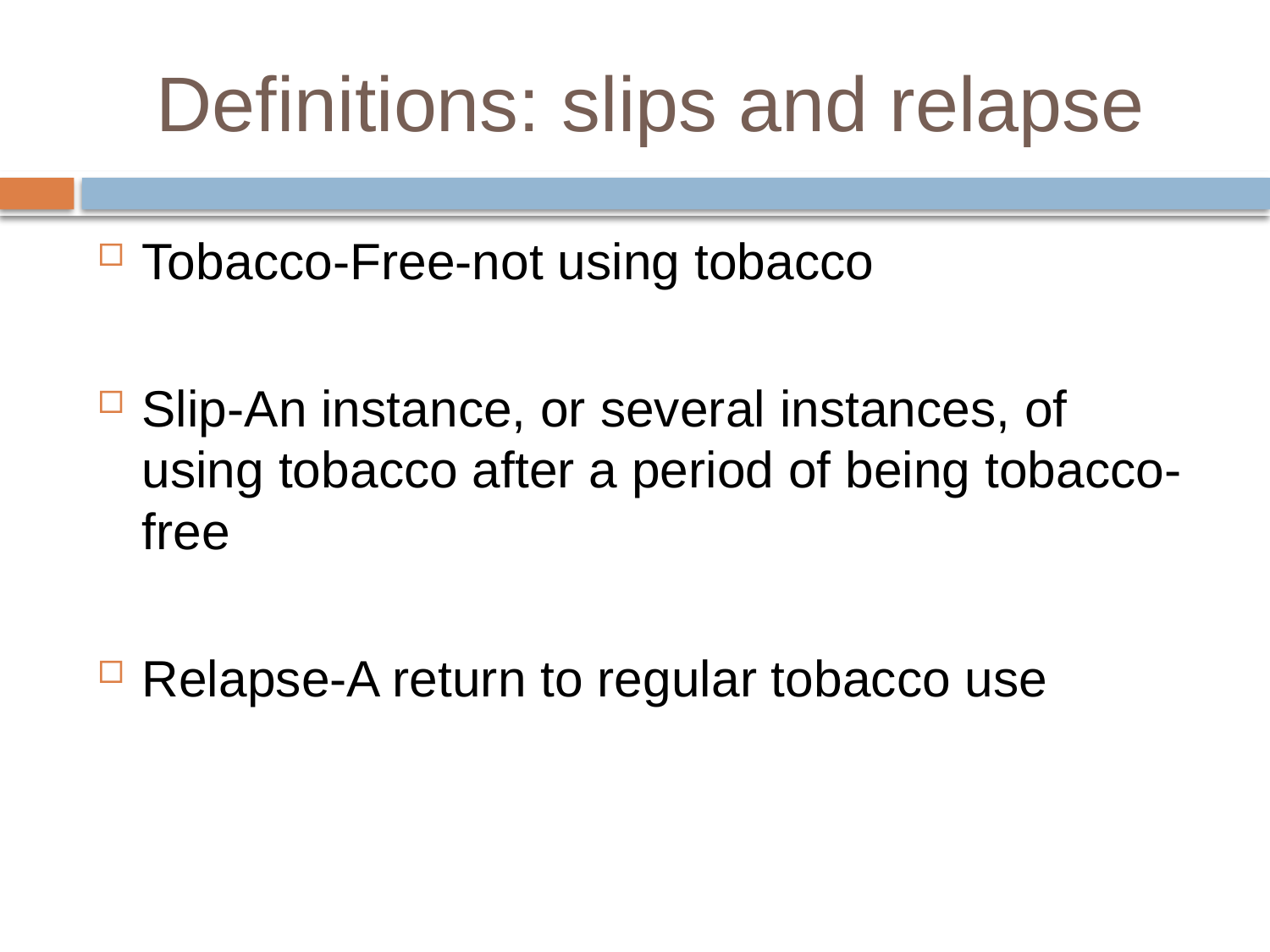

# Definitions: slips and relapse
Tobacco-Free-not using tobacco

Slip-An instance, or several instances, of using tobacco after a period of being tobacco-free

Relapse-A return to regular tobacco use